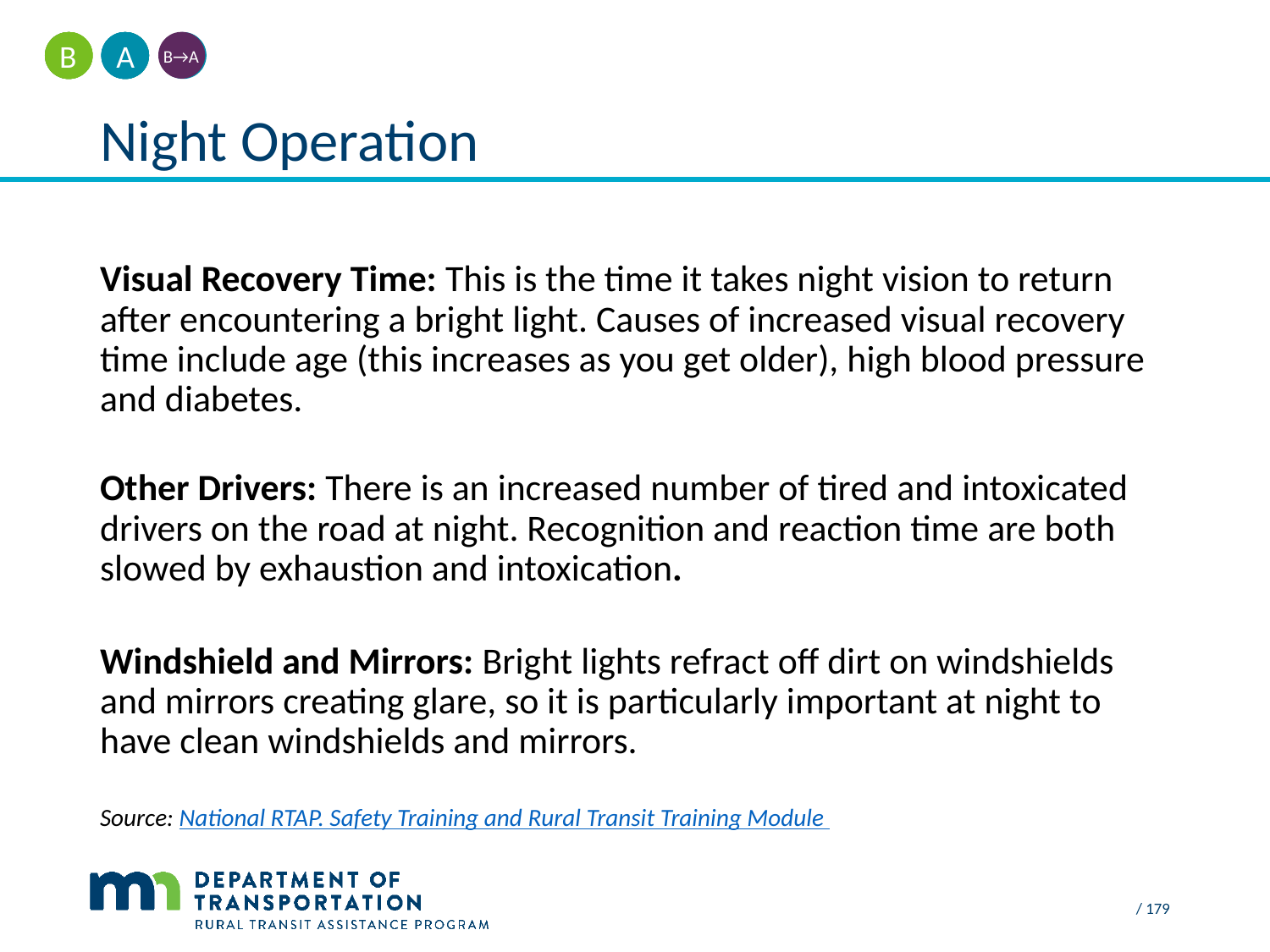

A
B

B→A
# Night Operation
Visual Recovery Time: This is the time it takes night vision to return after encountering a bright light. Causes of increased visual recovery time include age (this increases as you get older), high blood pressure and diabetes.

Other Drivers: There is an increased number of tired and intoxicated drivers on the road at night. Recognition and reaction time are both slowed by exhaustion and intoxication.

Windshield and Mirrors: Bright lights refract off dirt on windshields and mirrors creating glare, so it is particularly important at night to have clean windshields and mirrors.

Source: National RTAP. Safety Training and Rural Transit Training Module
/ 179